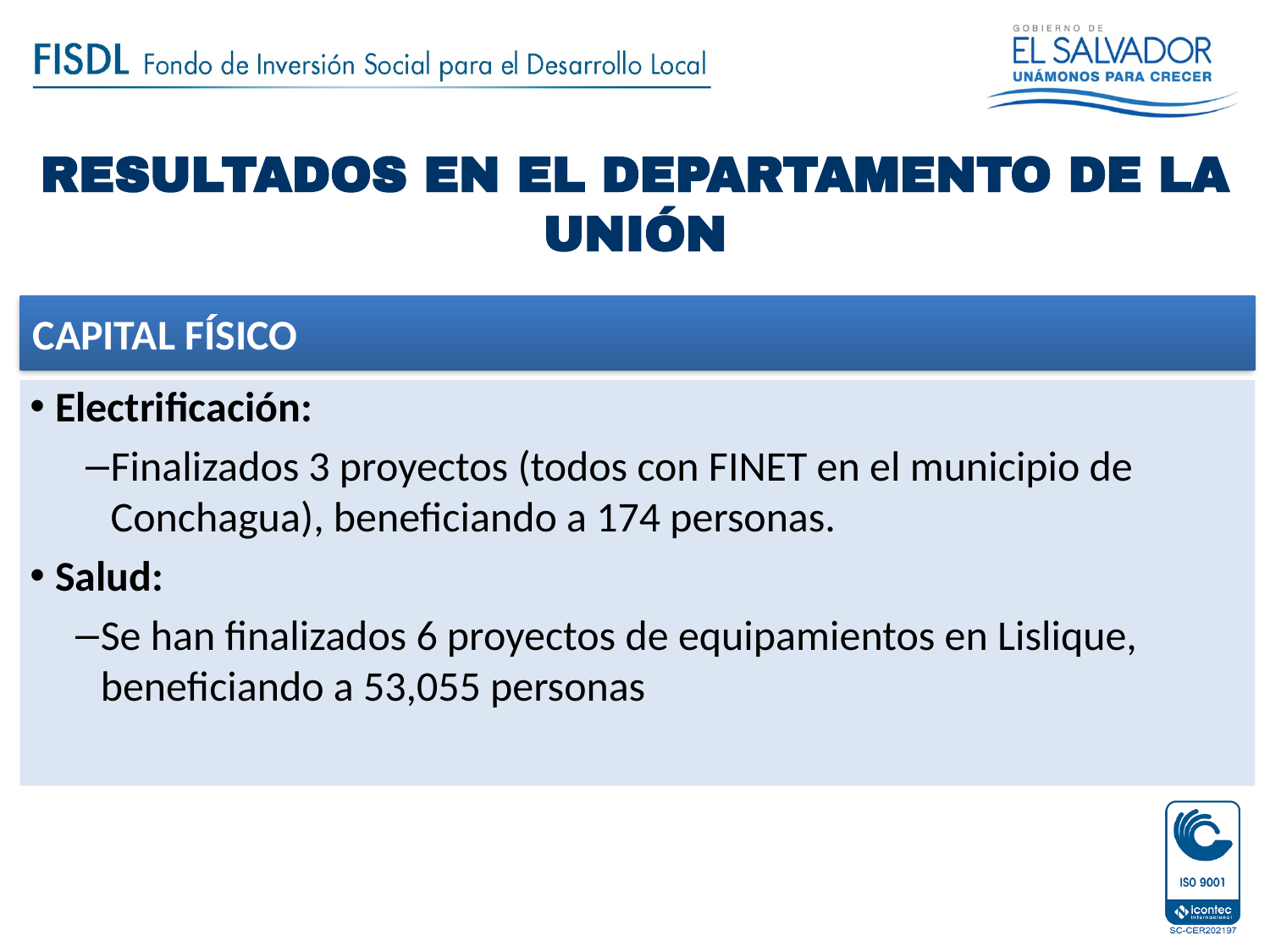

# RESULTADOS EN EL DEPARTAMENTO DE LA UNIÓN
CAPITAL FÍSICO
Electrificación:
Finalizados 3 proyectos (todos con FINET en el municipio de Conchagua), beneficiando a 174 personas.
Salud:
Se han finalizados 6 proyectos de equipamientos en Lislique, beneficiando a 53,055 personas